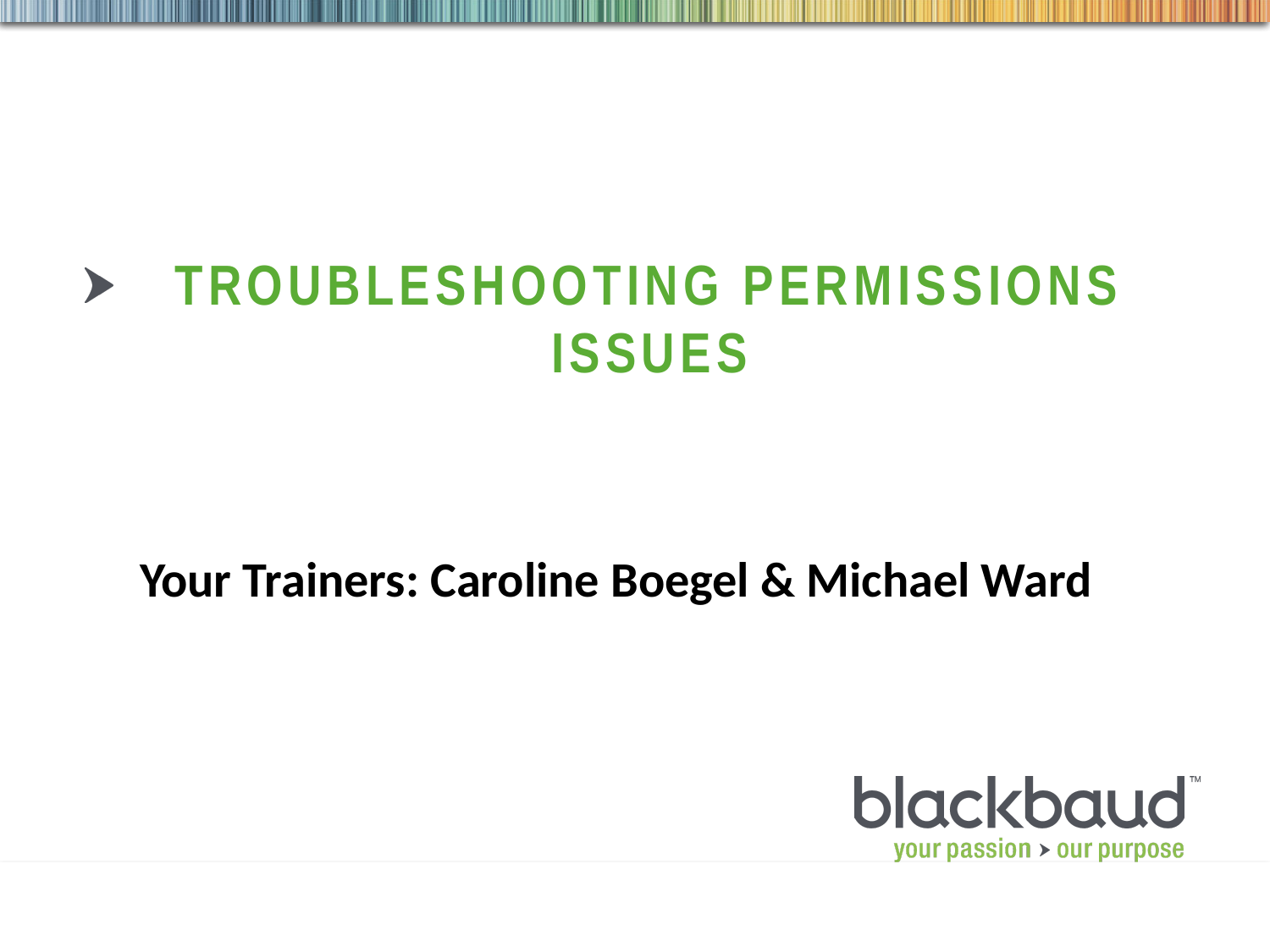

# Troubleshooting Permissions Issues
Your Trainers: Caroline Boegel & Michael Ward